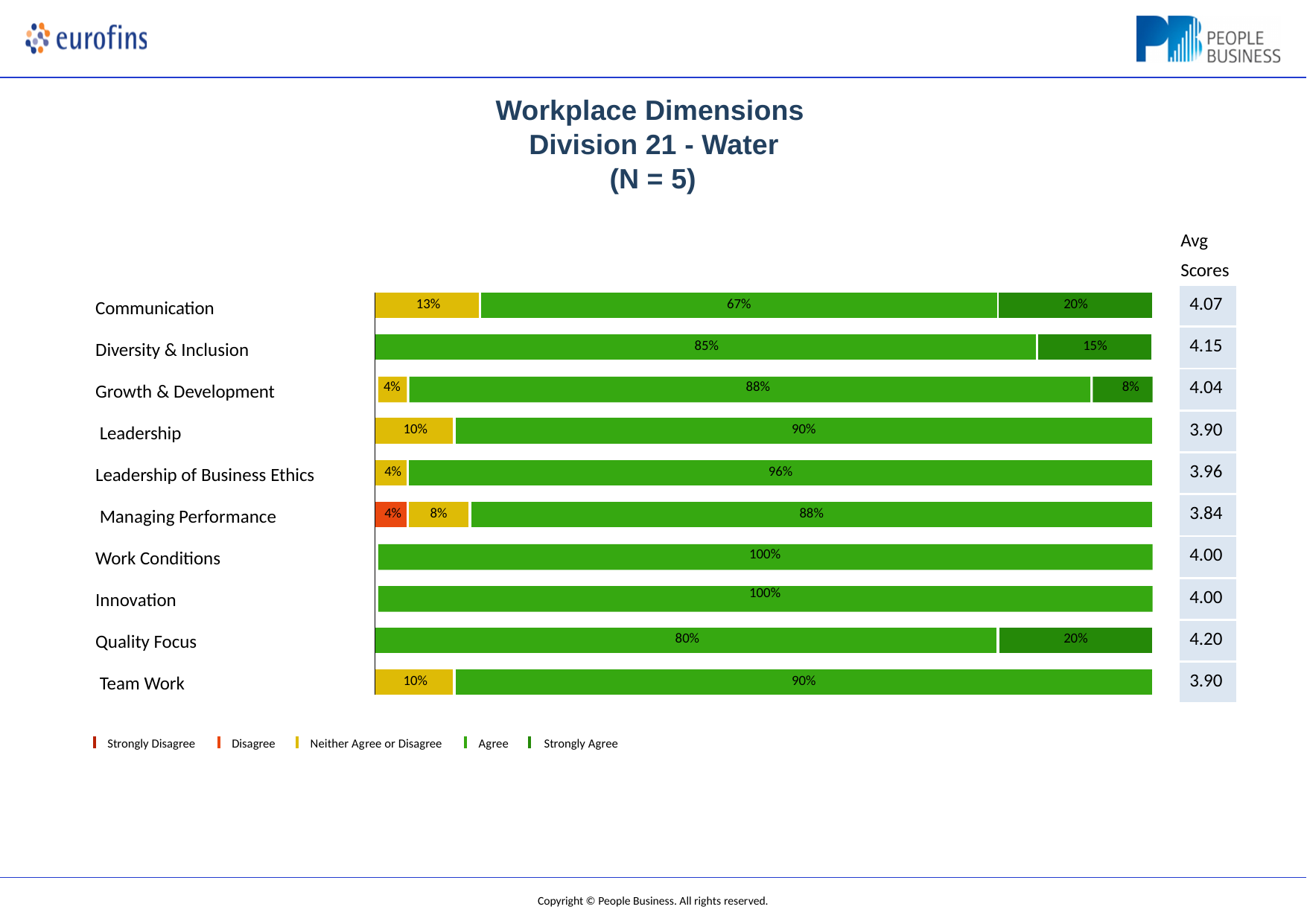

# Workplace Dimensions  Division 21 - Water
(N = 5)
Avg  Scores
| 4.07 |
| --- |
| 4.15 |
| 4.04 |
| 3.90 |
| 3.96 |
| 3.84 |
| 4.00 |
| 4.00 |
| 4.20 |
| 3.90 |
| 13% |  |  |  | 67% | 20% |  |
| --- | --- | --- | --- | --- | --- | --- |
|  |  |  |  |  |  |  |
| 85% |  |  |  |  |  | 15% |
| 4% 88% 8% |  |  |  |  |  |  |
| 10% |  | 90% |  |  |  |  |
|  |  |  |  |  |  |  |
| 4% | 96% |  |  |  |  |  |
|  |  |  |  |  |  |  |
| 4% | 8% |  | 88% |  |  |  |
| 100% 100% |  |  |  |  |  |  |
| 80% |  |  |  |  | 20% |  |
|  |  |  |  |  |  |  |
| 10% |  | 90% |  |  |  |  |
Communication
Diversity & Inclusion  Growth & Development  Leadership
Leadership of Business Ethics  Managing Performance  Work Conditions
Innovation  Quality Focus  Team Work

Strongly Disagree
Disagree
Neither Agree or Disagree
Agree	Strongly Agree

Copyright © People Business. All rights reserved.